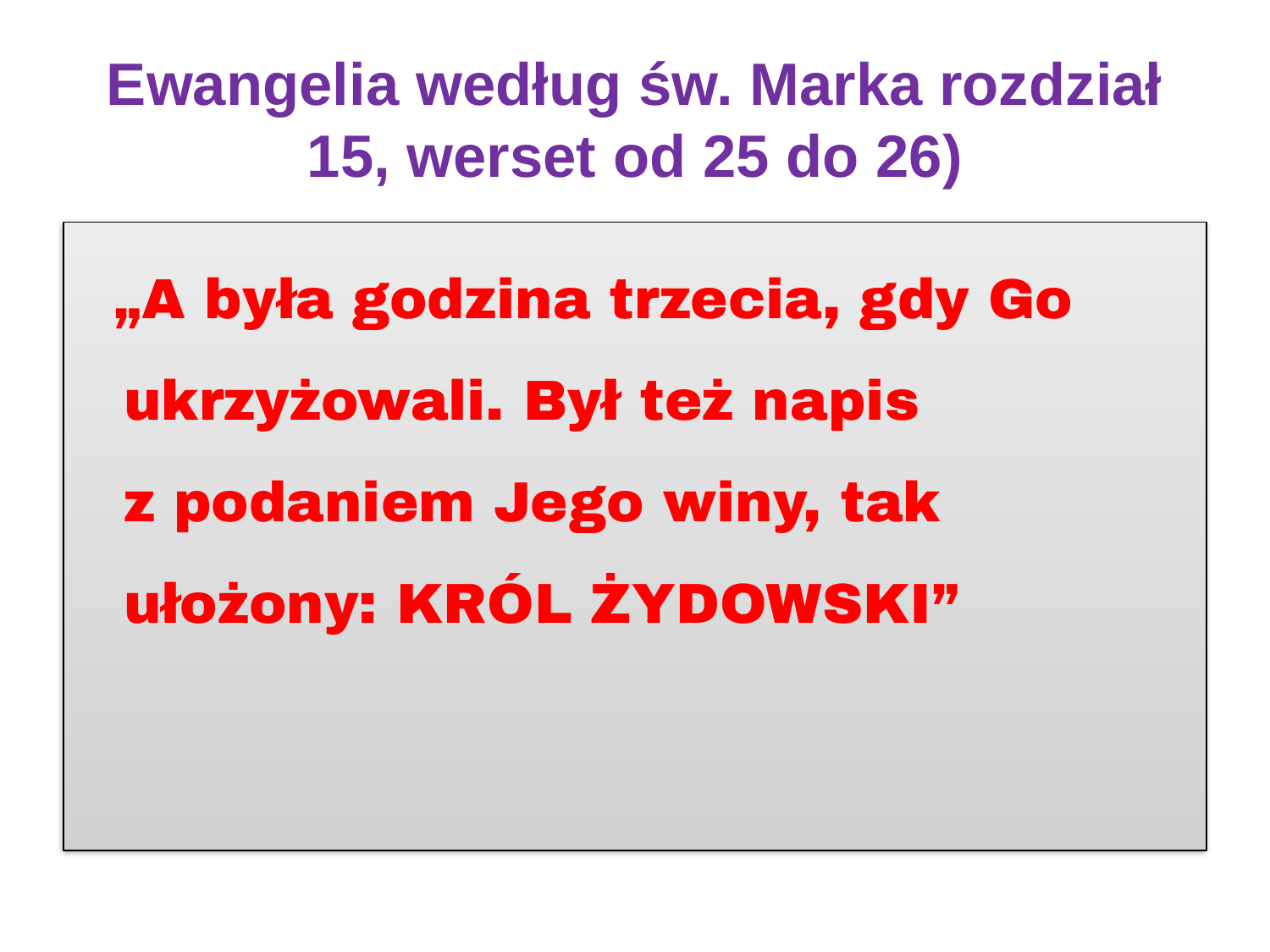

# Ewangelia według św. Marka rozdział 15, werset od 25 do 26)
  „A była godzina trzecia, gdy Go ukrzyżowali. Był też napis
z podaniem Jego winy, tak ułożony: KRÓL ŻYDOWSKI”